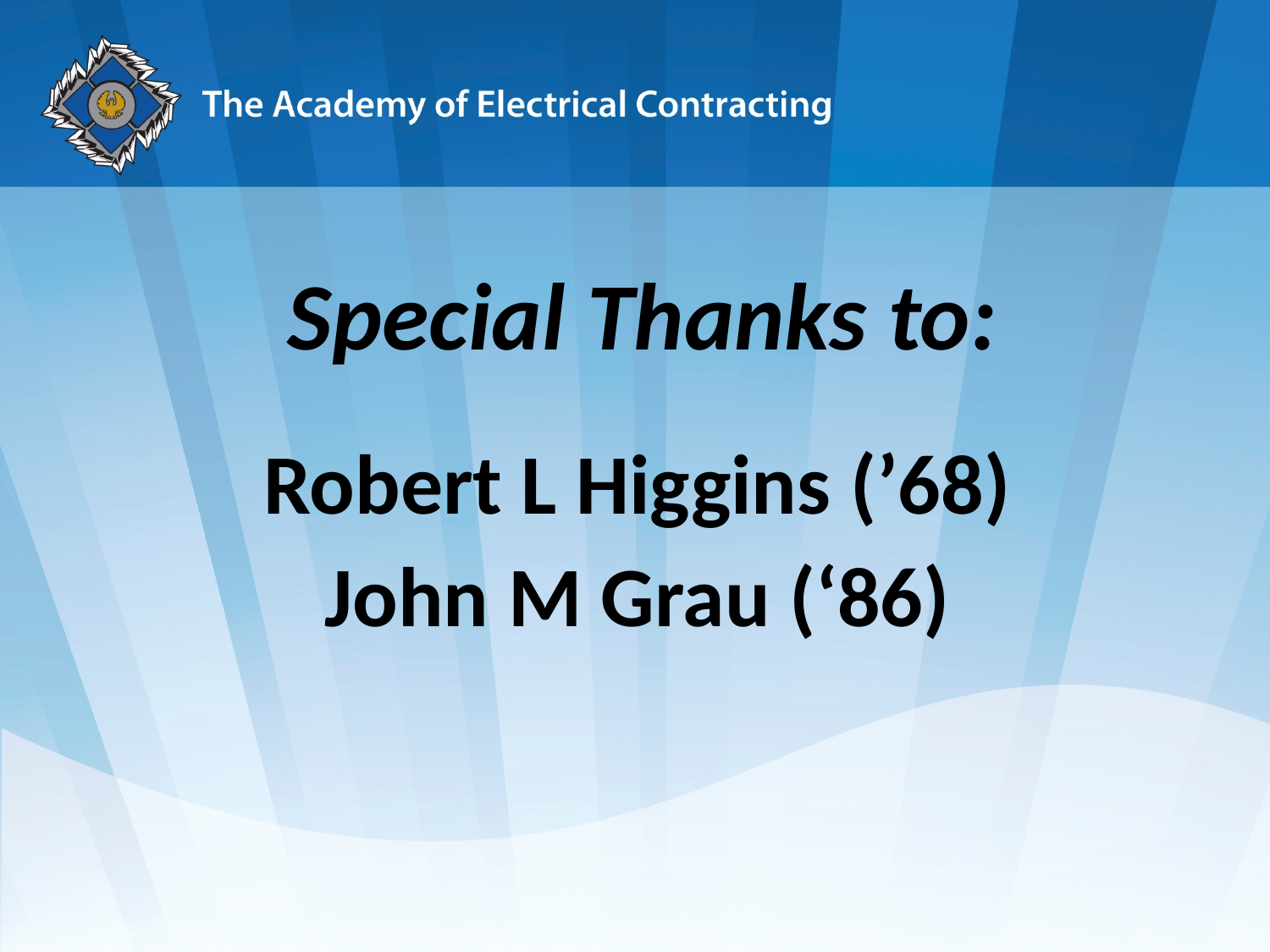

Special Thanks to:
Robert L Higgins (’68)
John M Grau (‘86)